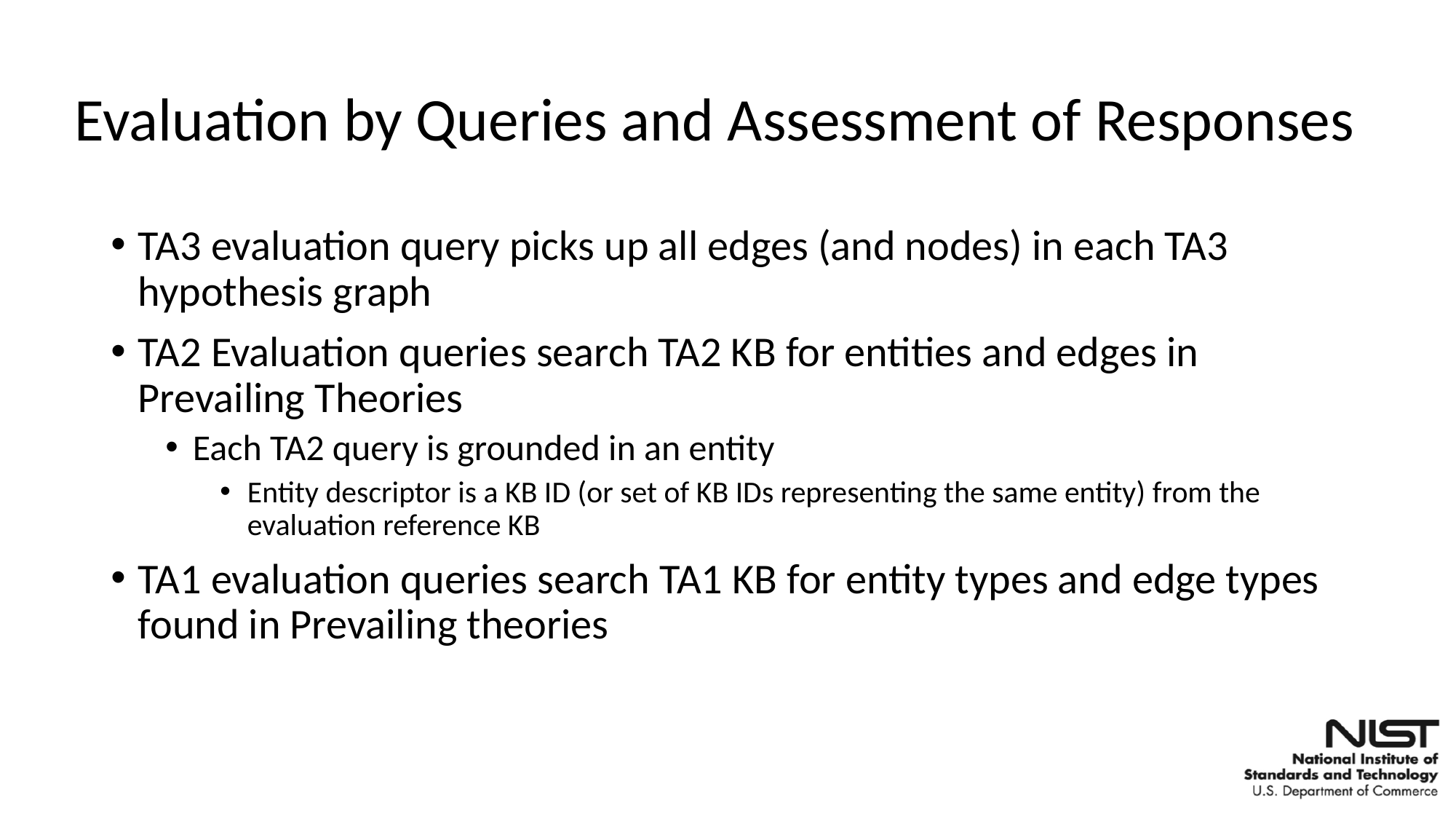

# Evaluation by Queries and Assessment of Responses
TA3 evaluation query picks up all edges (and nodes) in each TA3 hypothesis graph
TA2 Evaluation queries search TA2 KB for entities and edges in Prevailing Theories
Each TA2 query is grounded in an entity
Entity descriptor is a KB ID (or set of KB IDs representing the same entity) from the evaluation reference KB
TA1 evaluation queries search TA1 KB for entity types and edge types found in Prevailing theories